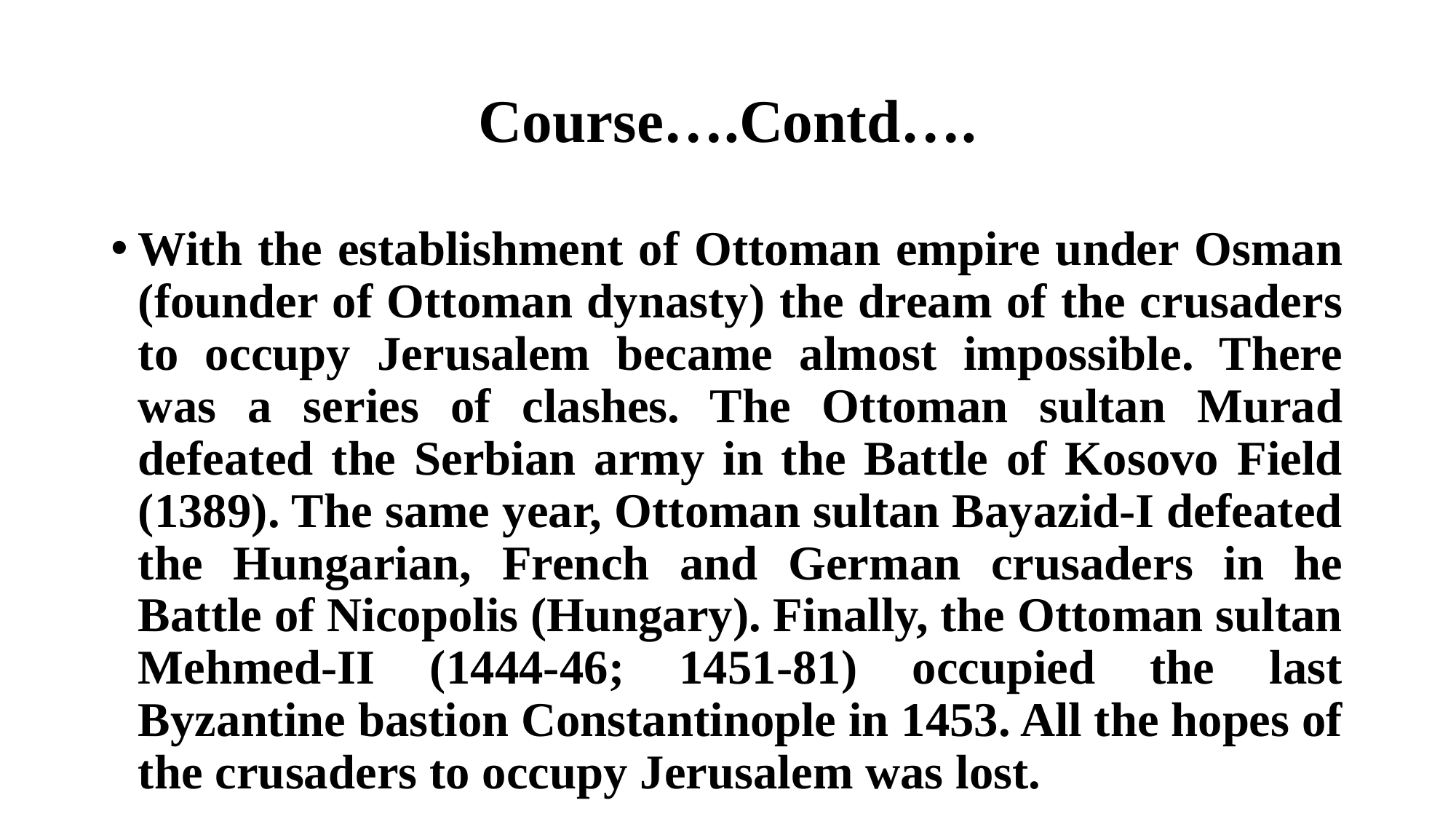

# Course….Contd….
With the establishment of Ottoman empire under Osman (founder of Ottoman dynasty) the dream of the crusaders to occupy Jerusalem became almost impossible. There was a series of clashes. The Ottoman sultan Murad defeated the Serbian army in the Battle of Kosovo Field (1389). The same year, Ottoman sultan Bayazid-I defeated the Hungarian, French and German crusaders in he Battle of Nicopolis (Hungary). Finally, the Ottoman sultan Mehmed-II (1444-46; 1451-81) occupied the last Byzantine bastion Constantinople in 1453. All the hopes of the crusaders to occupy Jerusalem was lost.